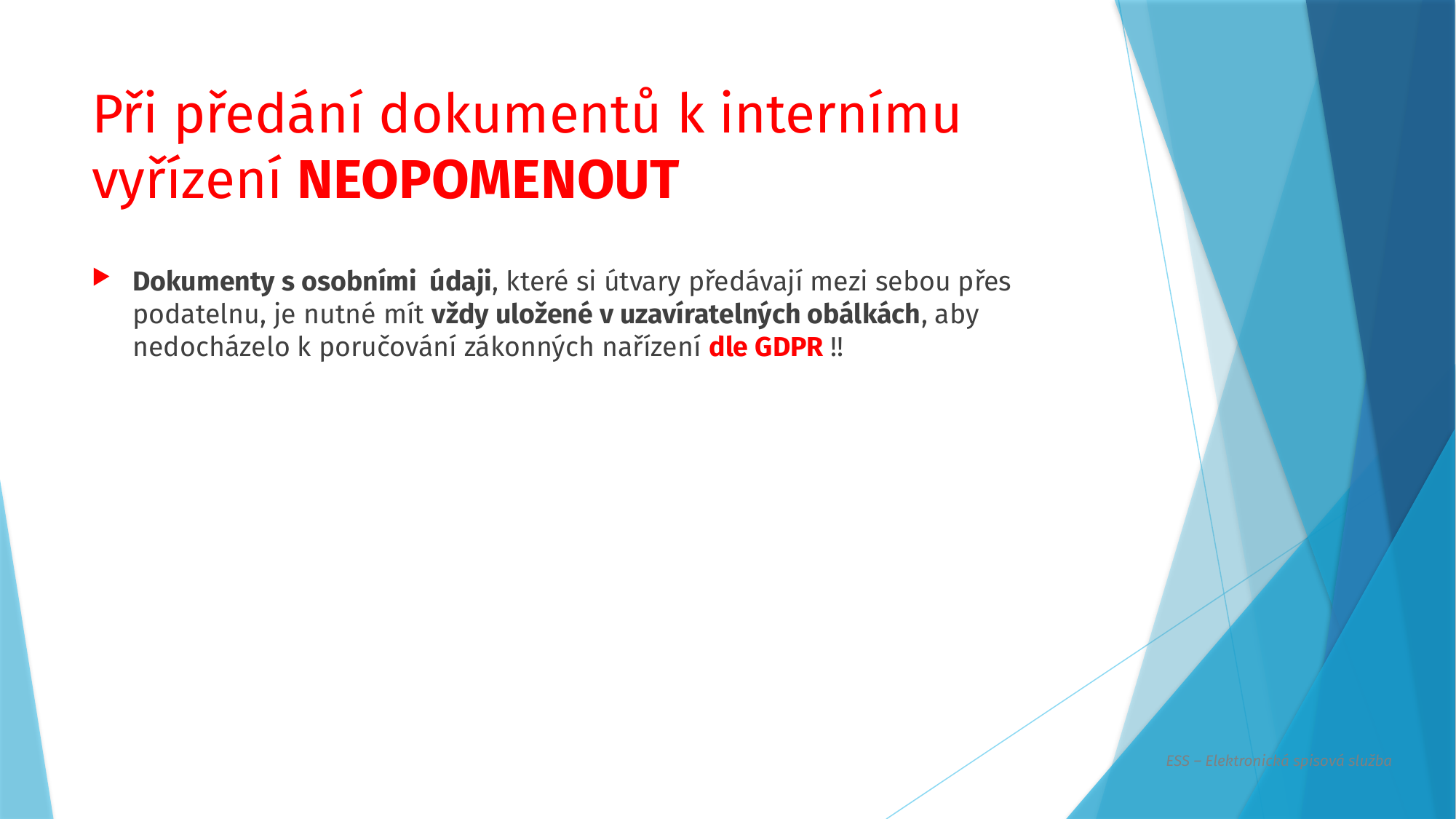

# Při předání dokumentů k internímu vyřízení NEOPOMENOUT
Dokumenty s osobními  údaji, které si útvary předávají mezi sebou přes podatelnu, je nutné mít vždy uložené v uzavíratelných obálkách, aby nedocházelo k poručování zákonných nařízení dle GDPR !!
ESS – Elektronická spisová služba